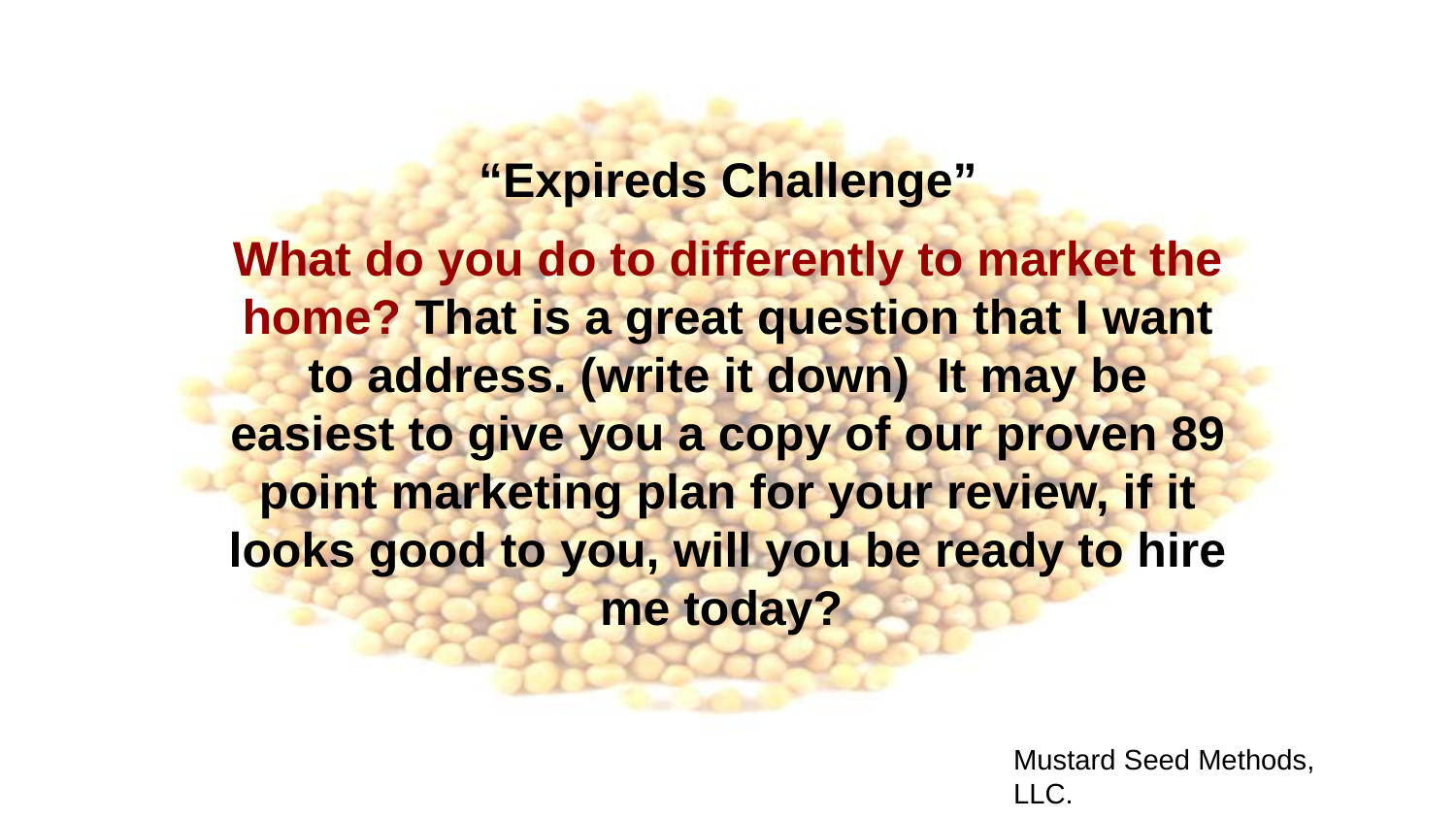

“Expireds Challenge”
What do you do to differently to market the home? That is a great question that I want to address. (write it down)  It may be easiest to give you a copy of our proven 89 point marketing plan for your review, if it looks good to you, will you be ready to hire me today?

Mustard Seed Methods, LLC.